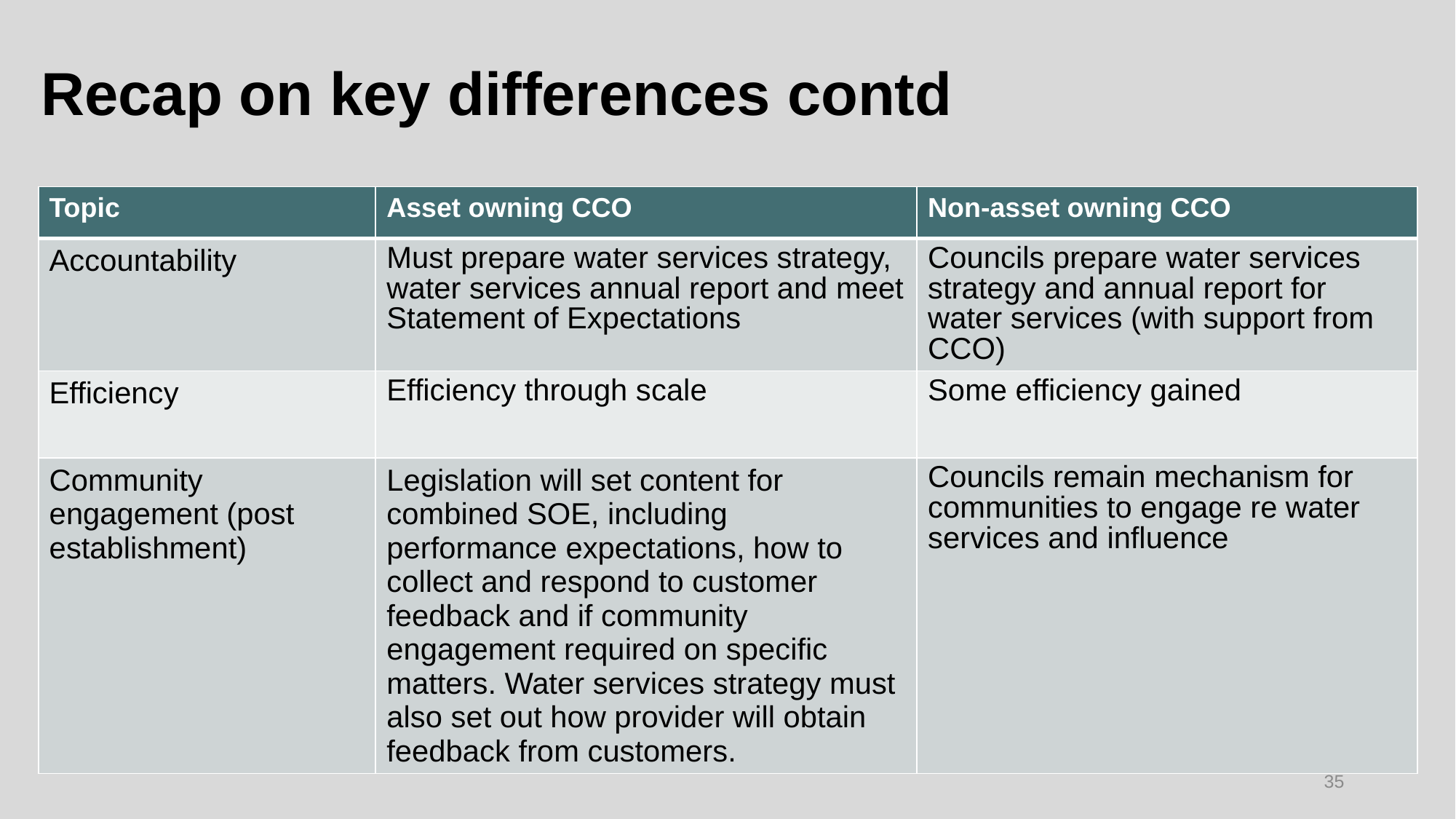

Recap on key differences contd
| Topic | Asset owning CCO | Non-asset owning CCO |
| --- | --- | --- |
| Accountability | Must prepare water services strategy, water services annual report and meet Statement of Expectations | Councils prepare water services strategy and annual report for water services (with support from CCO) |
| Efficiency | Efficiency through scale | Some efficiency gained |
| Community engagement (post establishment) | Legislation will set content for combined SOE, including performance expectations, how to collect and respond to customer feedback and if community engagement required on specific matters. Water services strategy must also set out how provider will obtain feedback from customers. | Councils remain mechanism for communities to engage re water services and influence |

35